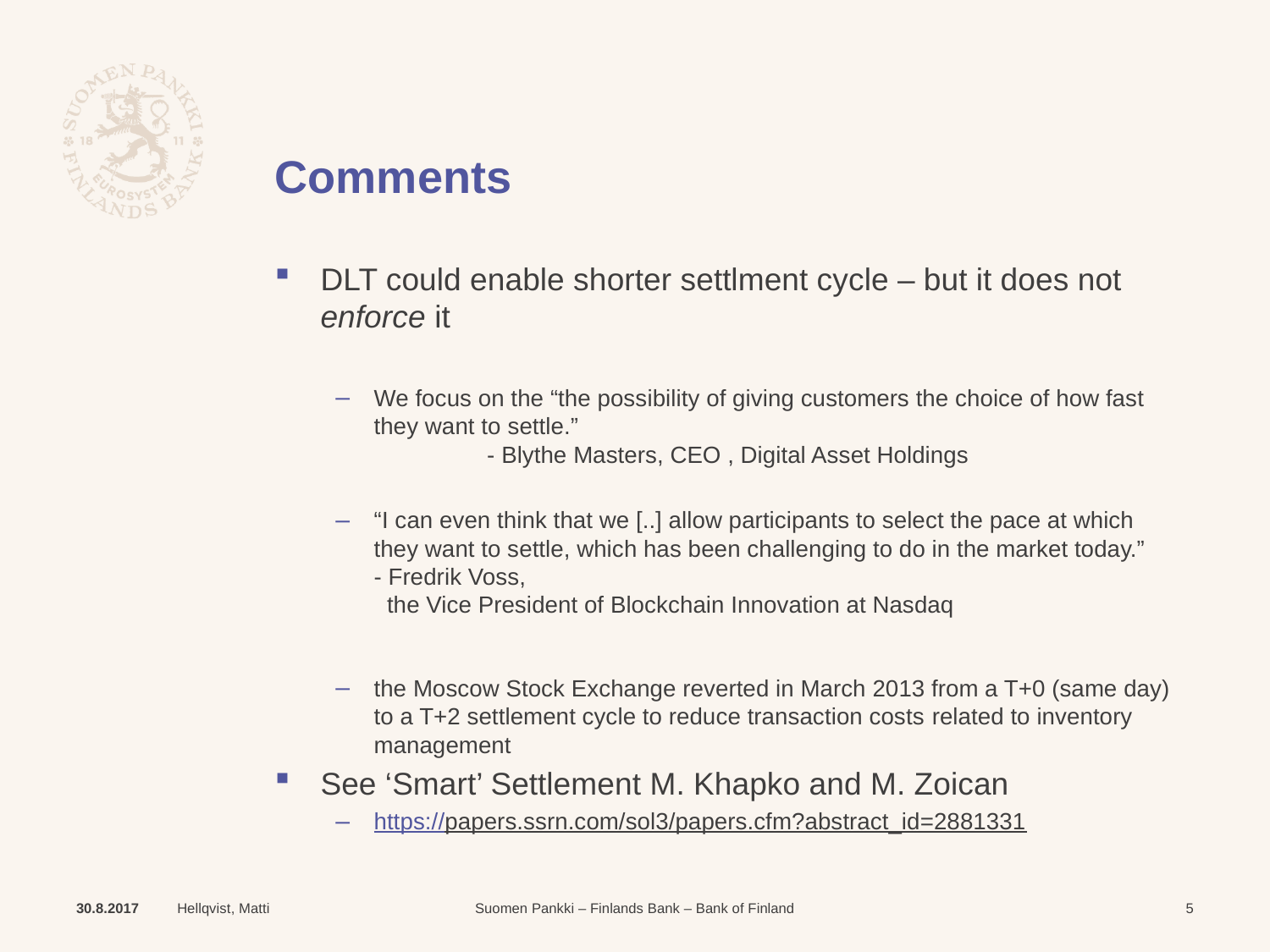

# Comments
DLT could enable shorter settlment cycle – but it does not enforce it

We focus on the “the possibility of giving customers the choice of how fast they want to settle.”
 		- Blythe Masters, CEO , Digital Asset Holdings

“I can even think that we [..] allow participants to select the pace at which they want to settle, which has been challenging to do in the market today.”
		- Fredrik Voss,
		  the Vice President of Blockchain Innovation at Nasdaq

the Moscow Stock Exchange reverted in March 2013 from a T+0 (same day) to a T+2 settlement cycle to reduce transaction costs related to inventory management
See ‘Smart’ Settlement M. Khapko and M. Zoican
https://papers.ssrn.com/sol3/papers.cfm?abstract_id=2881331

30.8.2017
Hellqvist, Matti
5